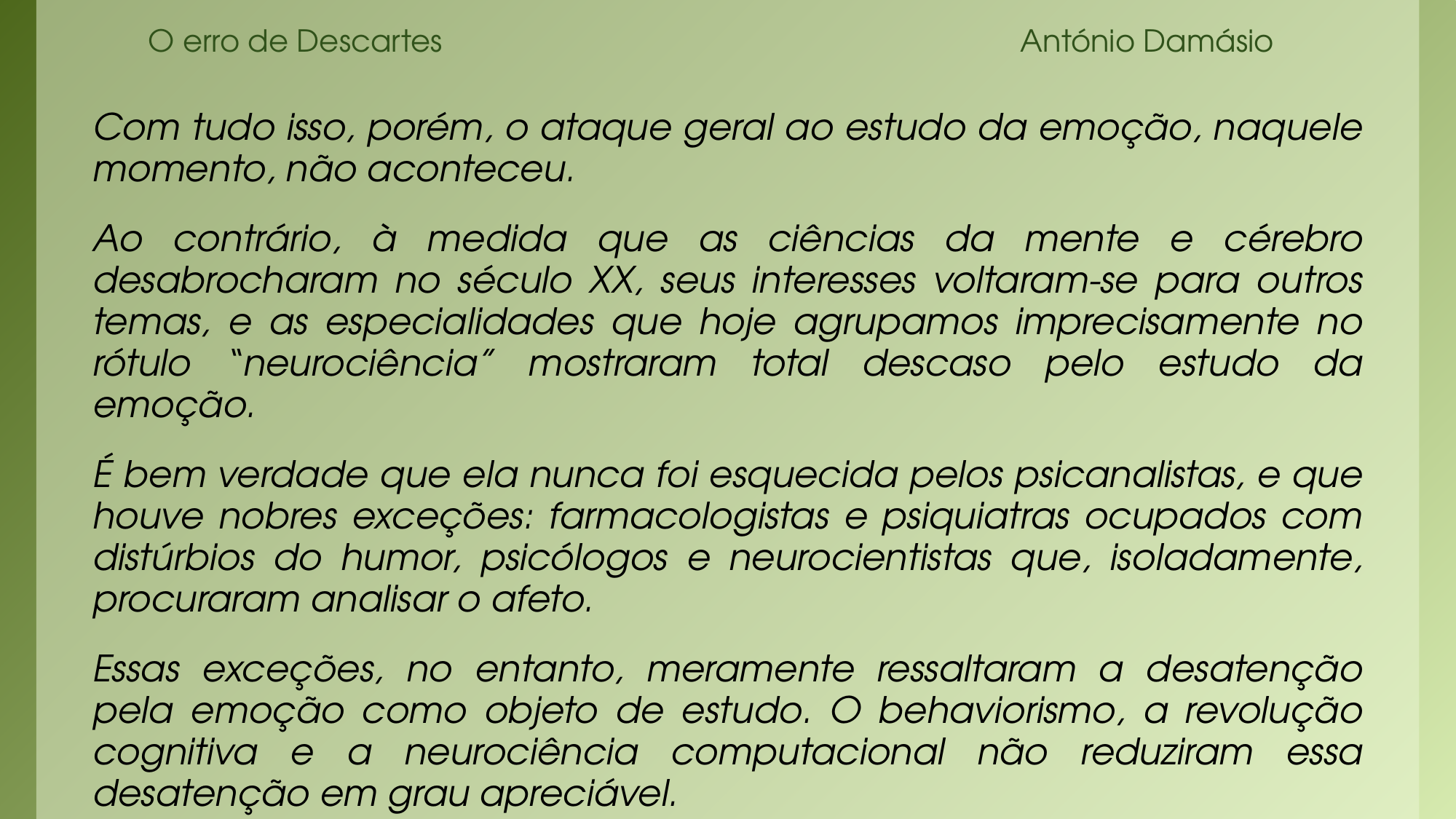

# O erro de Descartes                                                                     António Damásio
Com tudo isso, porém, o ataque geral ao estudo da emoção, naquele momento, não aconteceu.
Ao contrário, à medida que as ciências da mente e cérebro desabrocharam no século XX, seus interesses voltaram-se para outros temas, e as especialidades que hoje agrupamos imprecisamente no rótulo “neurociência” mostraram total descaso pelo estudo da emoção.
É bem verdade que ela nunca foi esquecida pelos psicanalistas, e que houve nobres exceções: farmacologistas e psiquiatras ocupados com distúrbios do humor, psicólogos e neurocientistas que, isoladamente, procuraram analisar o afeto.
Essas exceções, no entanto, meramente ressaltaram a desatenção pela emoção como objeto de estudo. O behaviorismo, a revolução cognitiva e a neurociência computacional não reduziram essa desatenção em grau apreciável.